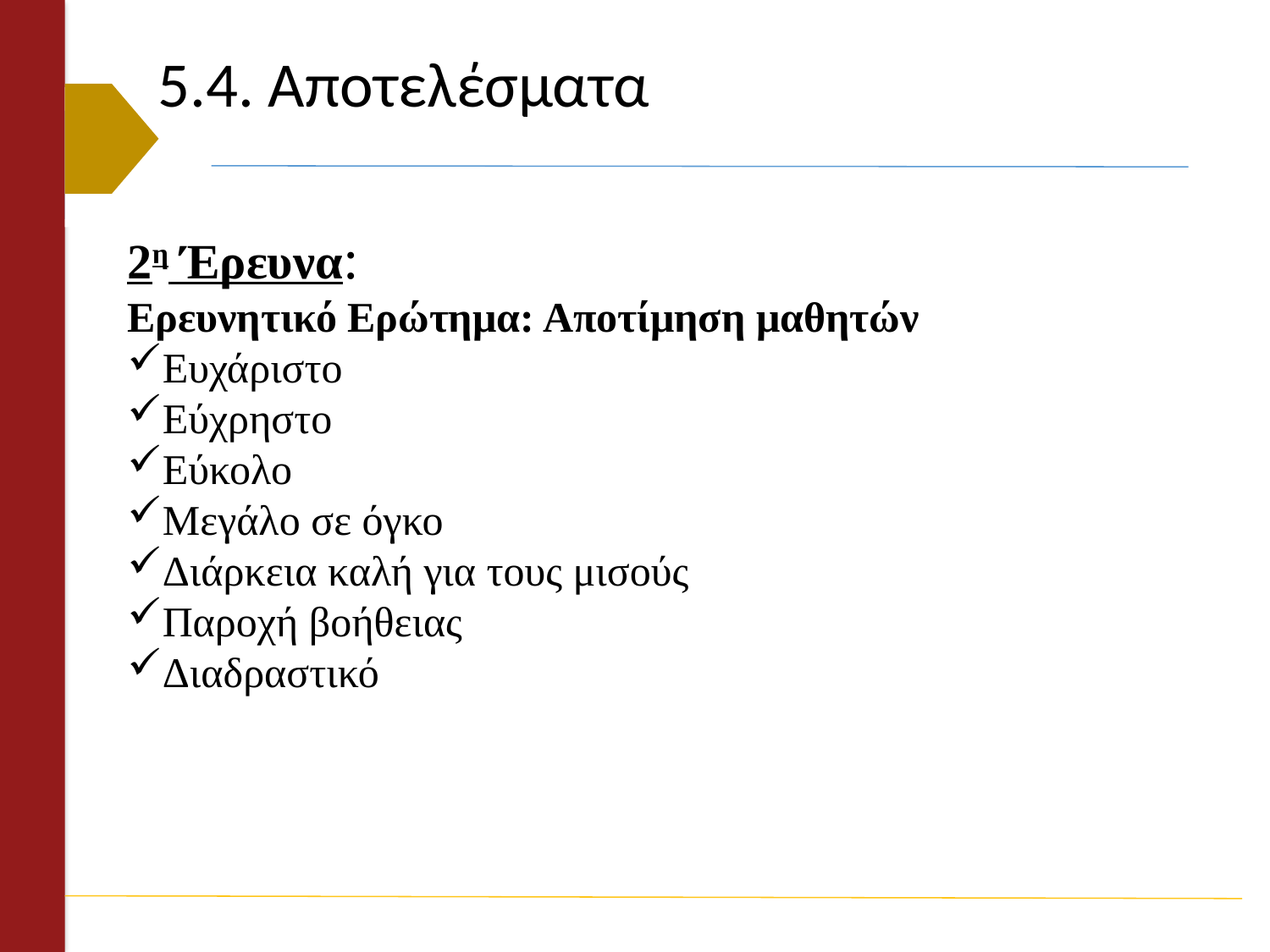

# 5.4. Αποτελέσματα
2η Έρευνα:
Ερευνητικό Ερώτημα: Αποτίμηση μαθητών
Ευχάριστο
Εύχρηστο
Εύκολο
Μεγάλο σε όγκο
Διάρκεια καλή για τους μισούς
Παροχή βοήθειας
Διαδραστικό